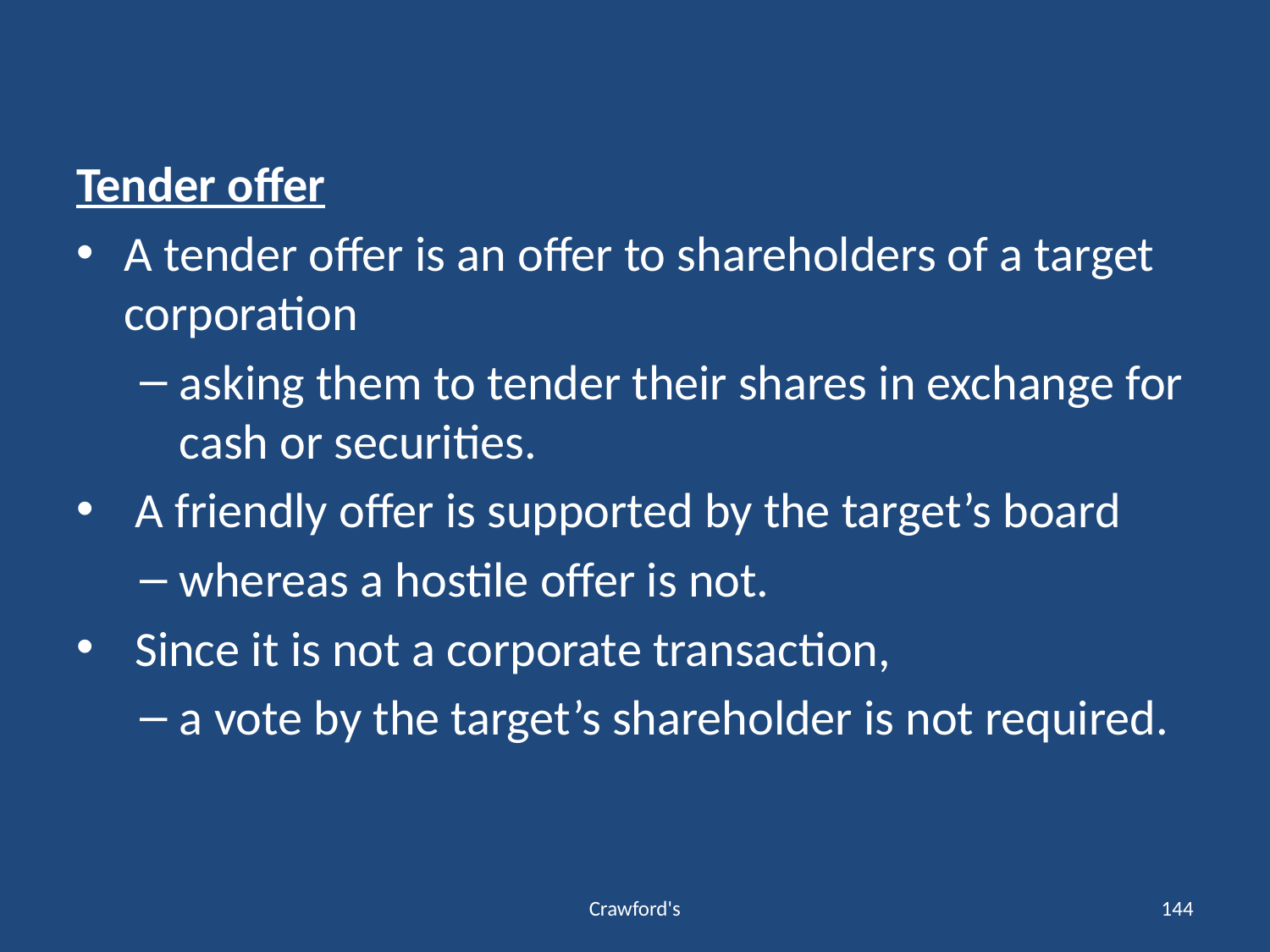

#
Tender offer
A tender offer is an offer to shareholders of a target corporation
asking them to tender their shares in exchange for cash or securities.
 A friendly offer is supported by the target’s board
whereas a hostile offer is not.
 Since it is not a corporate transaction,
a vote by the target’s shareholder is not required.

Crawford's
144